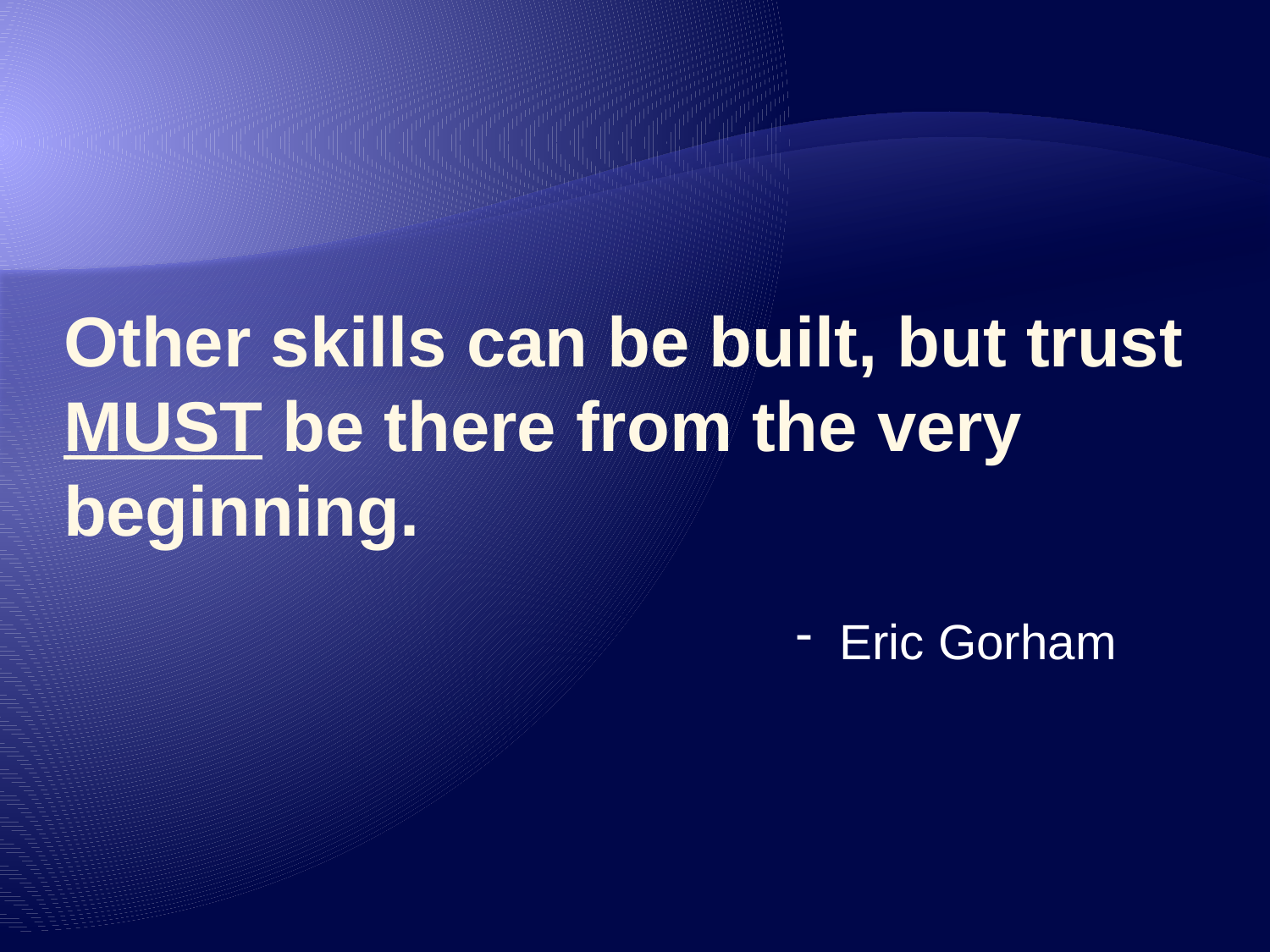

# Other skills can be built, but trust MUST be there from the very beginning.
 Eric Gorham